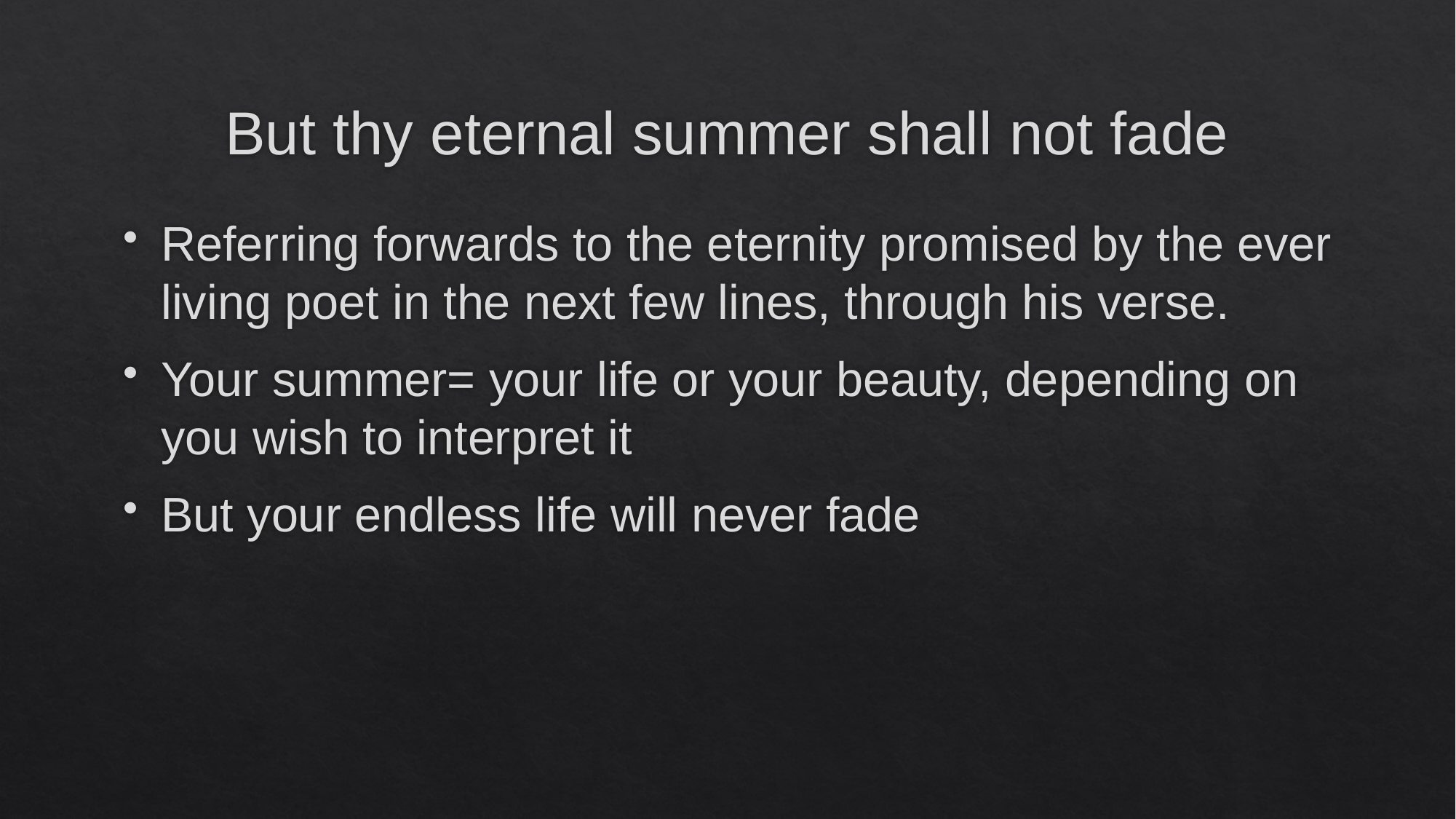

# But thy eternal summer shall not fade
Referring forwards to the eternity promised by the ever living poet in the next few lines, through his verse.
Your summer= your life or your beauty, depending on you wish to interpret it
But your endless life will never fade